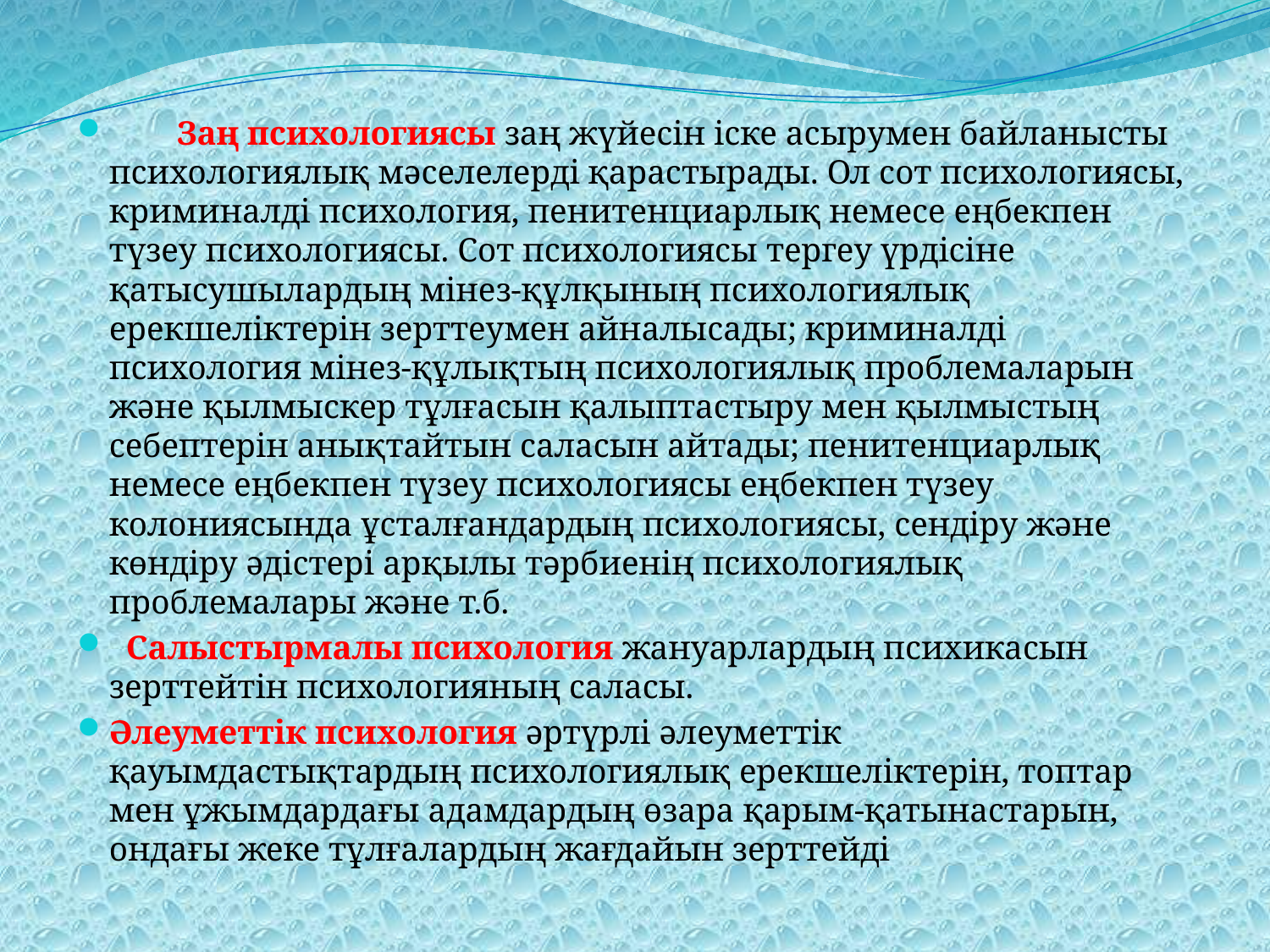

Заң психологиясы заң жүйесін іске асырумен байланысты психологиялық мәселелерді қарастырады. Ол сот психологиясы, криминалді психология, пенитенциарлық немесе еңбекпен түзеу психологиясы. Сот психологиясы тергеу үрдісіне қатысушылардың мінез-құлқының психологиялық ерекшеліктерін зерттеумен айналысады; криминалді психология мінез-құлықтың психологиялық проблемаларын және қылмыскер тұлғасын қалыптастыру мен қылмыстың себептерін анықтайтын саласын айтады; пенитенциарлық немесе еңбекпен түзеу психологиясы еңбекпен түзеу колониясында ұсталғандардың психологиясы, сендіру және көндіру әдістері арқылы тәрбиенің психологиялық проблемалары және т.б.
  Салыстырмалы психология жануарлардың психикасын зерттейтін психологияның саласы.
Әлеуметтік психология әртүрлі әлеуметтік қауымдастықтардың психологиялық ерекшеліктерін, топтар мен ұжымдардағы адамдардың өзара қарым-қатынастарын, ондағы жеке тұлғалардың жағдайын зерттейді